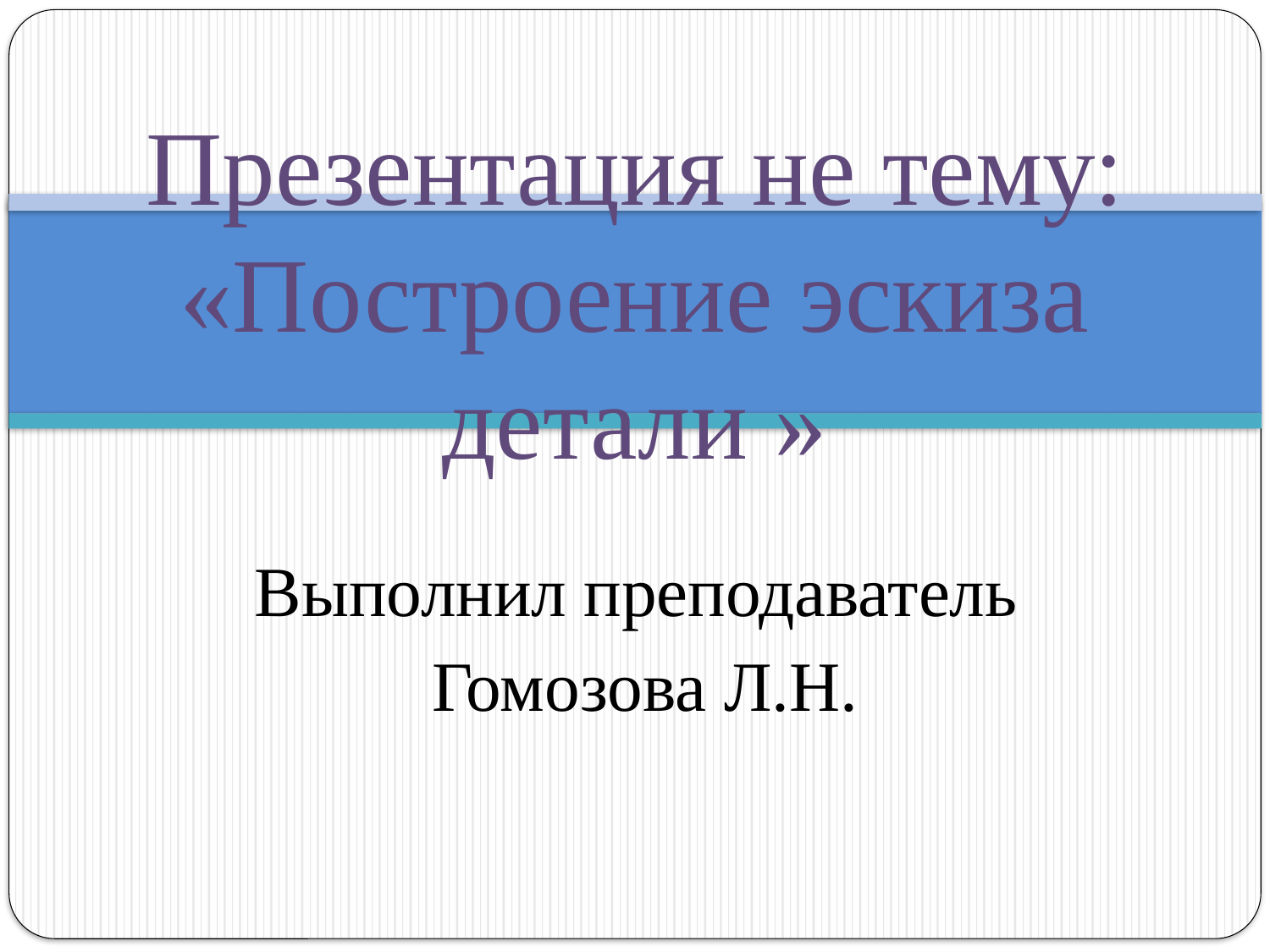

# Презентация не тему: «Построение эскиза детали »
Выполнил преподаватель
Гомозова Л.Н.